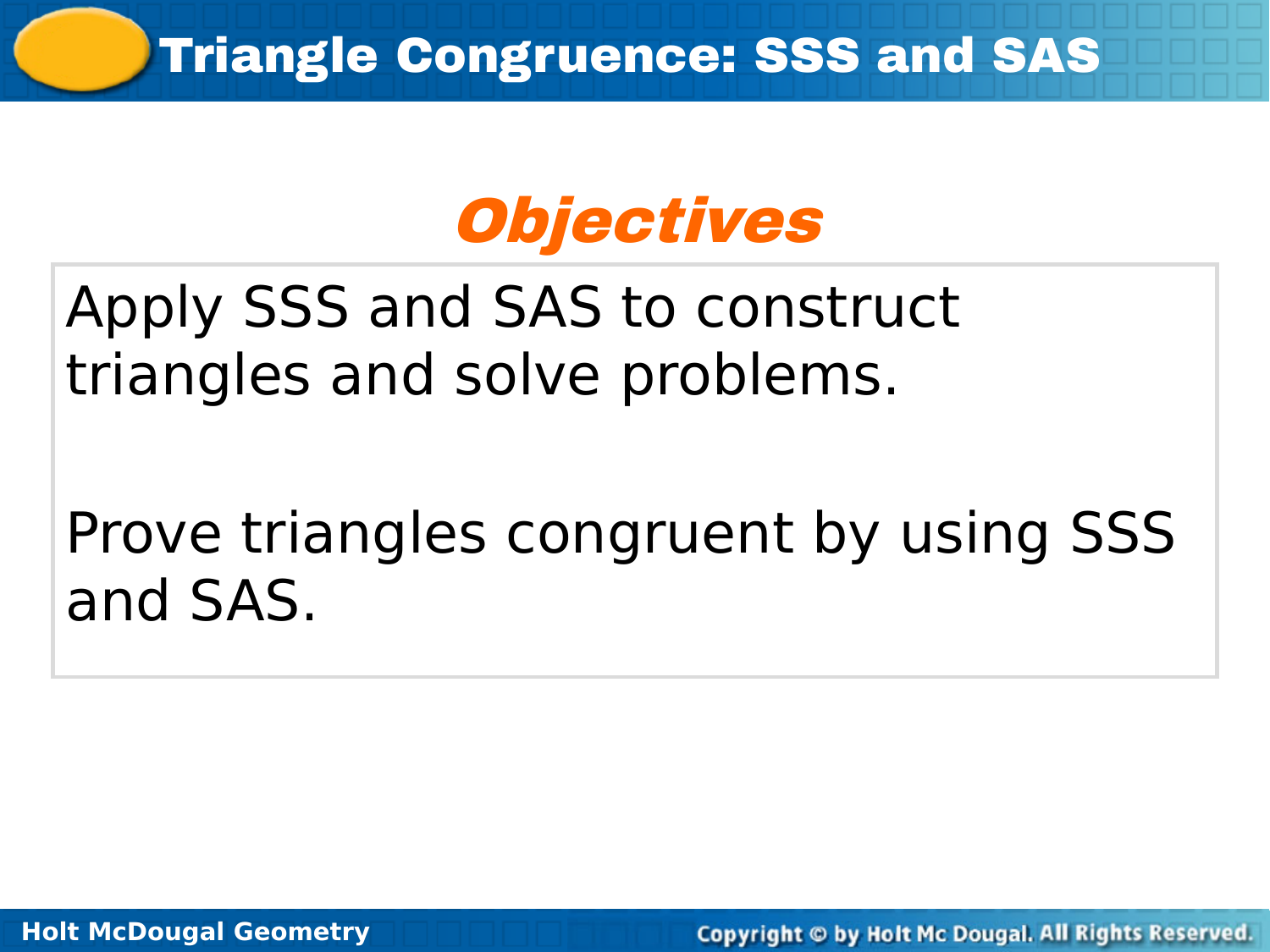

Objectives
Apply SSS and SAS to construct triangles and solve problems.

Prove triangles congruent by using SSS and SAS.